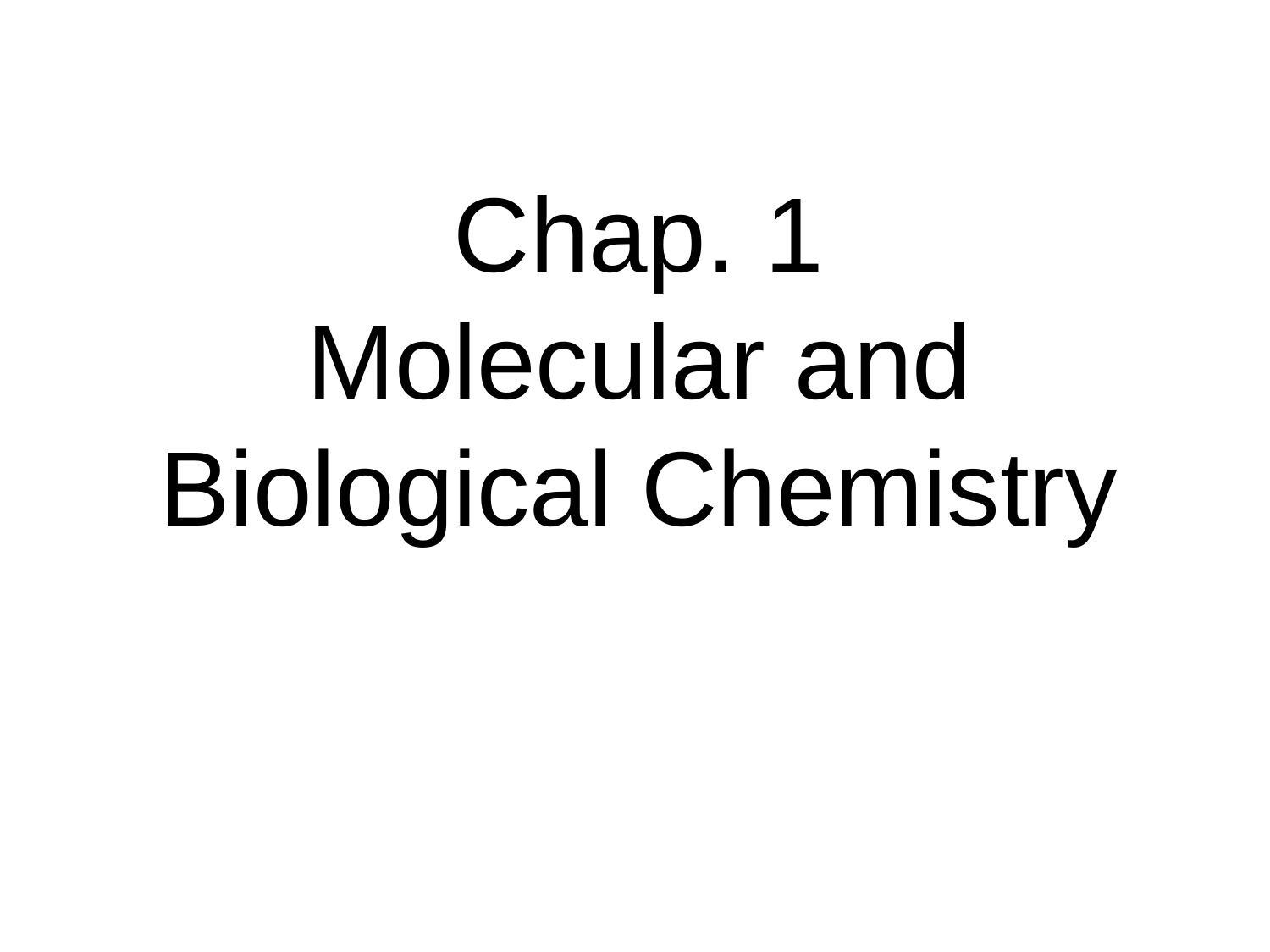

# Chap. 1 Molecular and Biological Chemistry